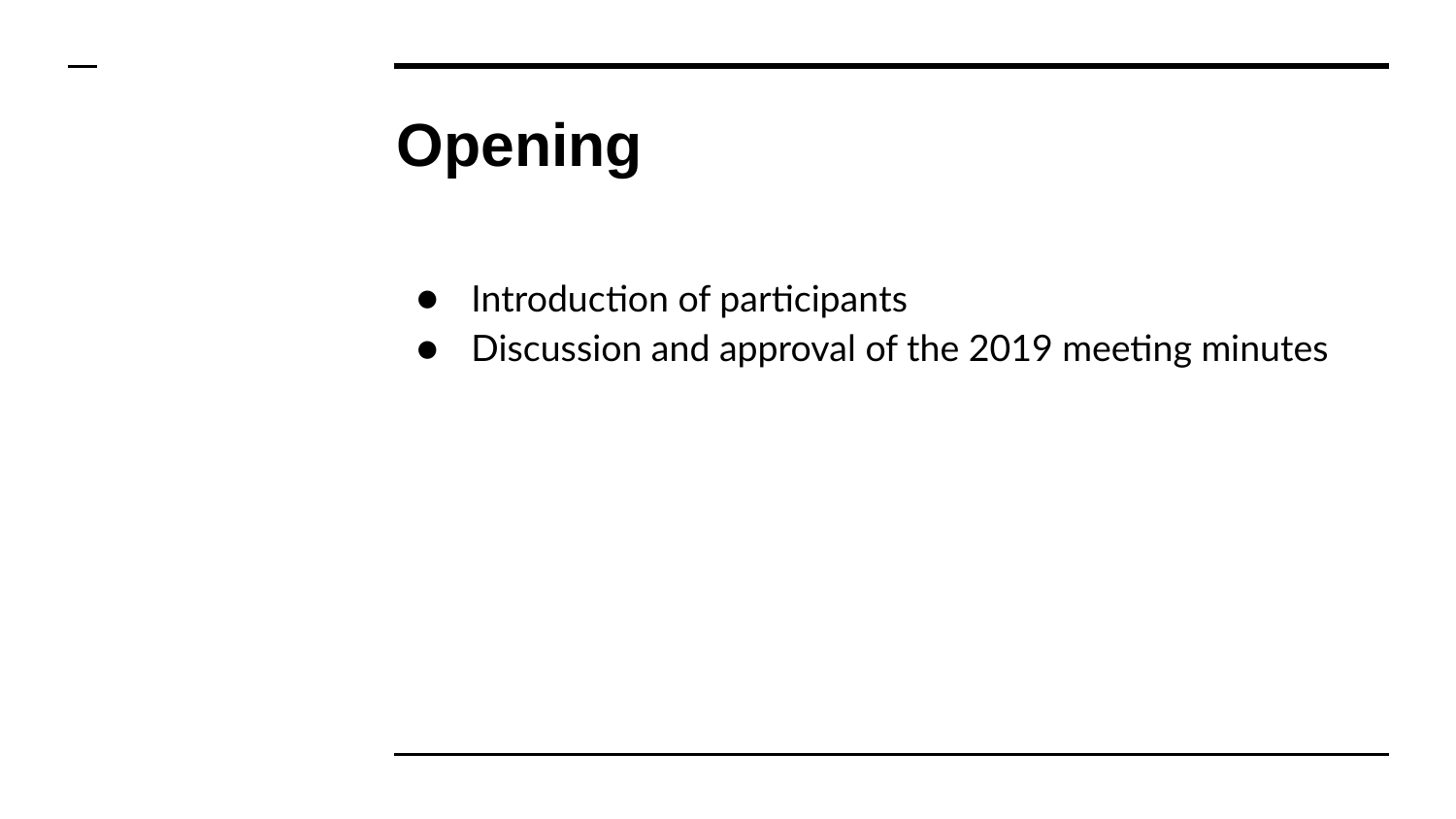

# Opening
Introduction of participants
Discussion and approval of the 2019 meeting minutes